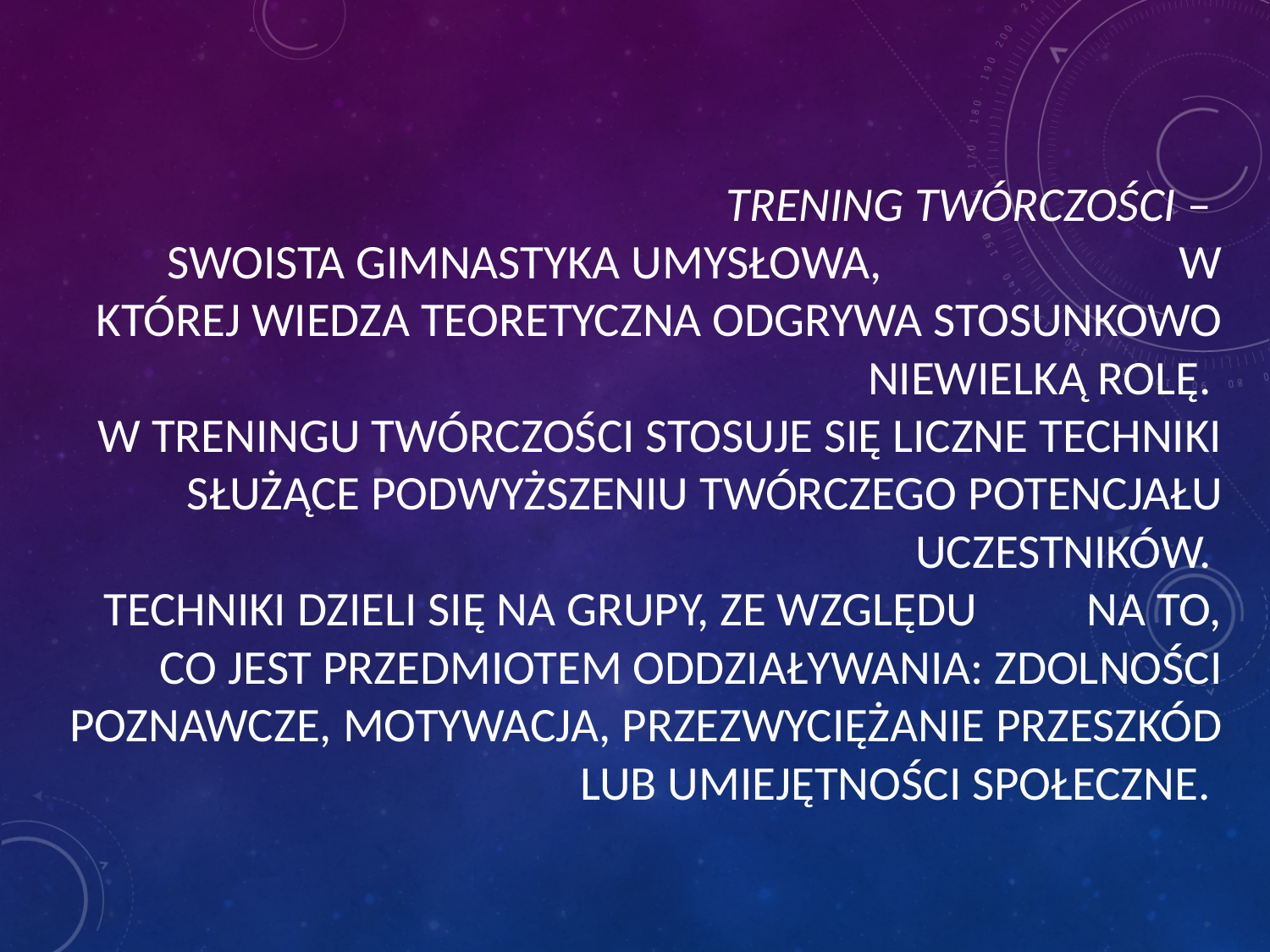

# Trening twórczości – swoista gimnastyka umysłowa,                           w której wiedza teoretyczna odgrywa stosunkowo niewielką rolę. W treningu twórczości stosuje się liczne techniki służące podwyższeniu twórczego potencjału uczestników. Techniki dzieli się na grupy, ze względu          na to, co jest przedmiotem oddziaływania: zdolności poznawcze, motywacja, przezwyciężanie przeszkód                                lub umiejętności społeczne.